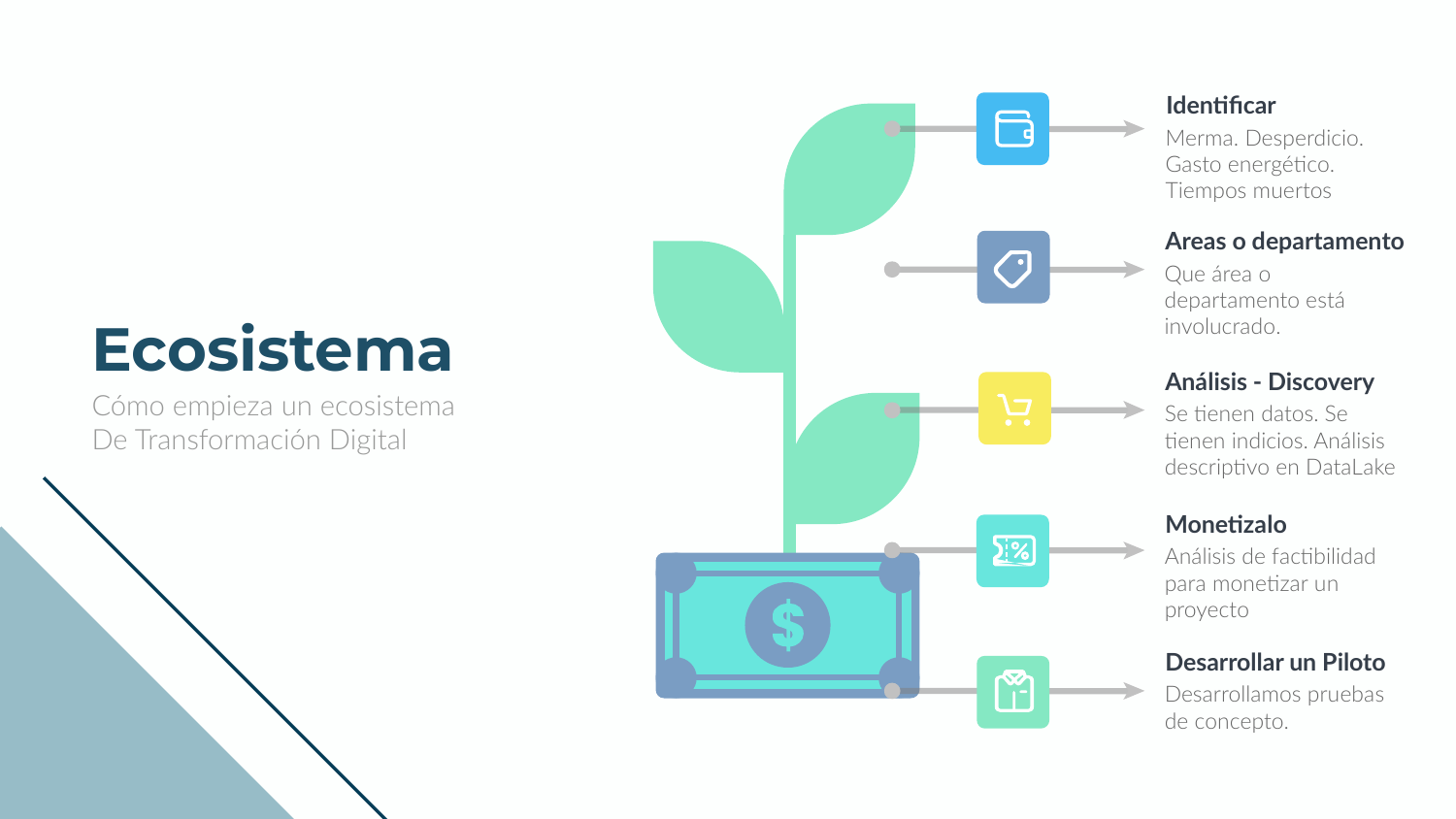

Identificar
Merma. Desperdicio. Gasto energético. Tiempos muertos

Areas o departamento
Que área o departamento está involucrado.

Ecosistema
Cómo empieza un ecosistema
De Transformación Digital

Análisis - Discovery
Se tienen datos. Se tienen indicios. Análisis descriptivo en DataLake

Monetizalo
Análisis de factibilidad para monetizar un proyecto

Desarrollar un Piloto
Desarrollamos pruebas de concepto.